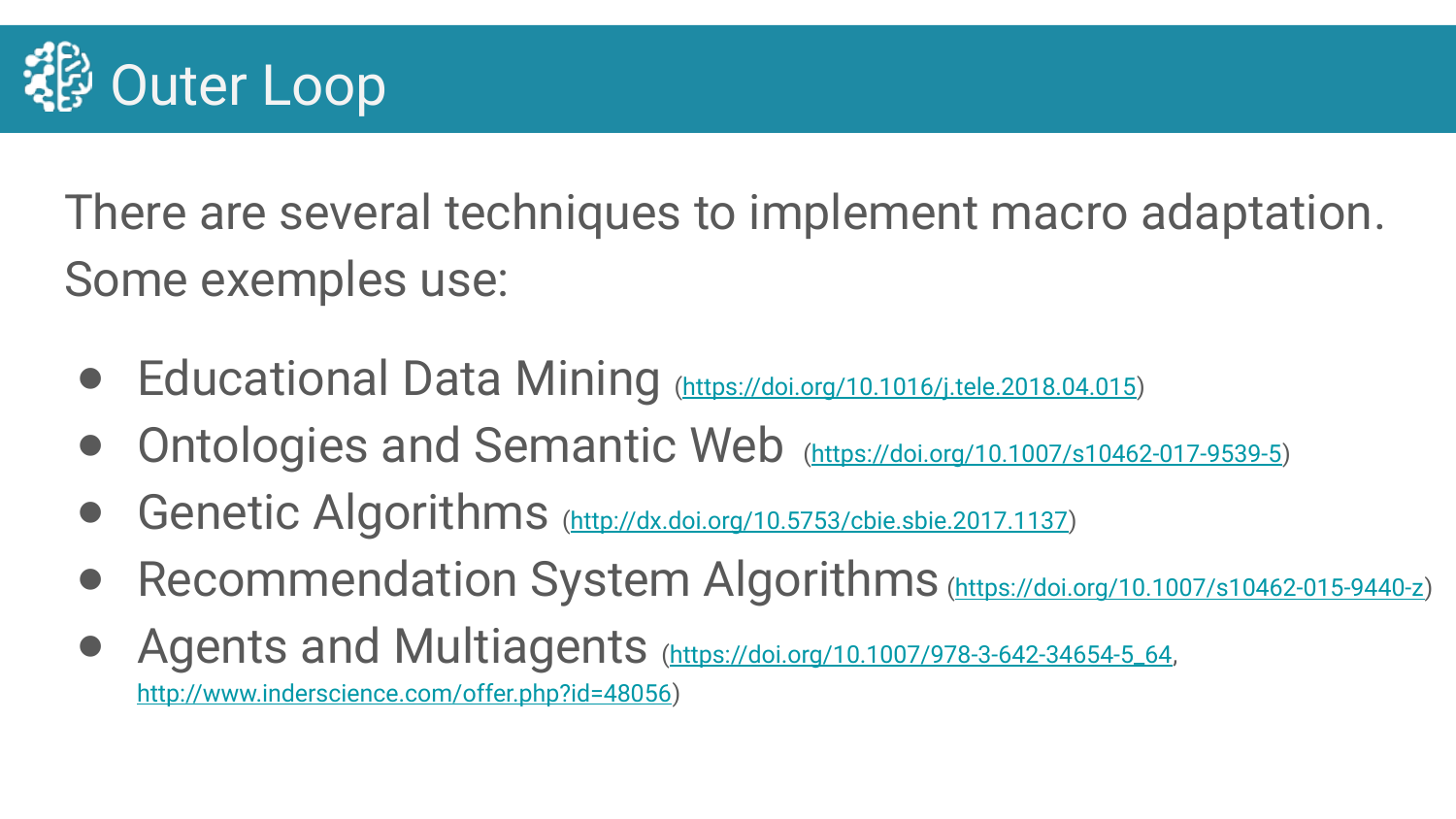

# Outer Loop
There are several techniques to implement macro adaptation. Some exemples use:
Educational Data Mining (https://doi.org/10.1016/j.tele.2018.04.015)
Ontologies and Semantic Web  (https://doi.org/10.1007/s10462-017-9539-5)
Genetic Algorithms (http://dx.doi.org/10.5753/cbie.sbie.2017.1137)
Recommendation System Algorithms (https://doi.org/10.1007/s10462-015-9440-z)
Agents and Multiagents (https://doi.org/10.1007/978-3-642-34654-5_64, http://www.inderscience.com/offer.php?id=48056)